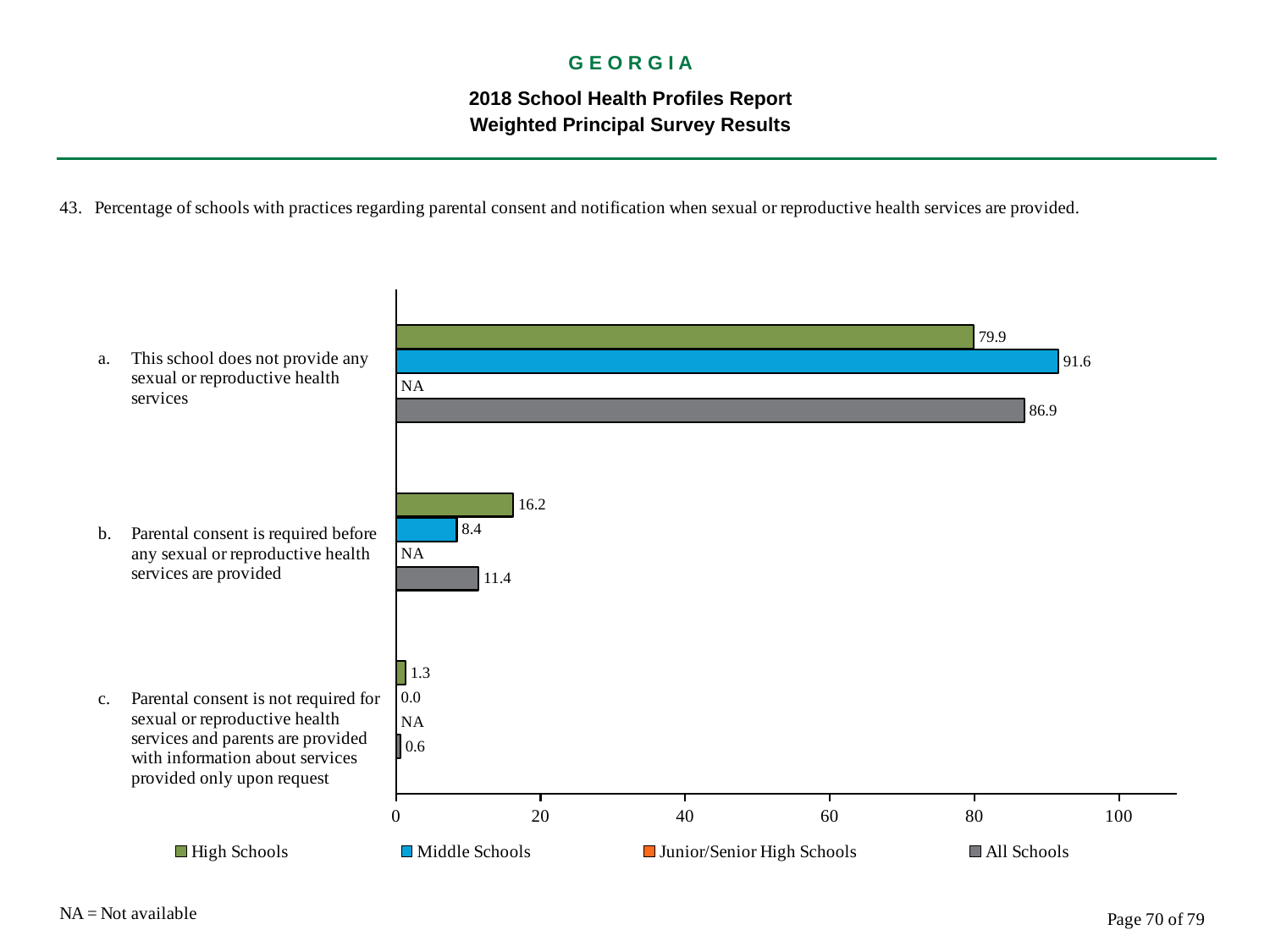

G E O R G I A
2018 School Health Profiles Report
Weighted Principal Survey Results

### Chart

| Category | All Schools | Junior/Senior High Schools | Middle Schools | High Schools |
|---|---|---|---|---|
| Parental consent is not required for sexual or reproductive health services and parents are provided with information about services provided only upon request | 0.6 | 0.0009 | 0.0008 | 1.3 |
| Parental consent is required before any sexual or reproductive health services are provided | 11.4 | 0.0009 | 8.4 | 16.2 |
| This school does not provide any sexual or reproductive health services | 86.9 | 0.0009 | 91.6 | 79.9 |